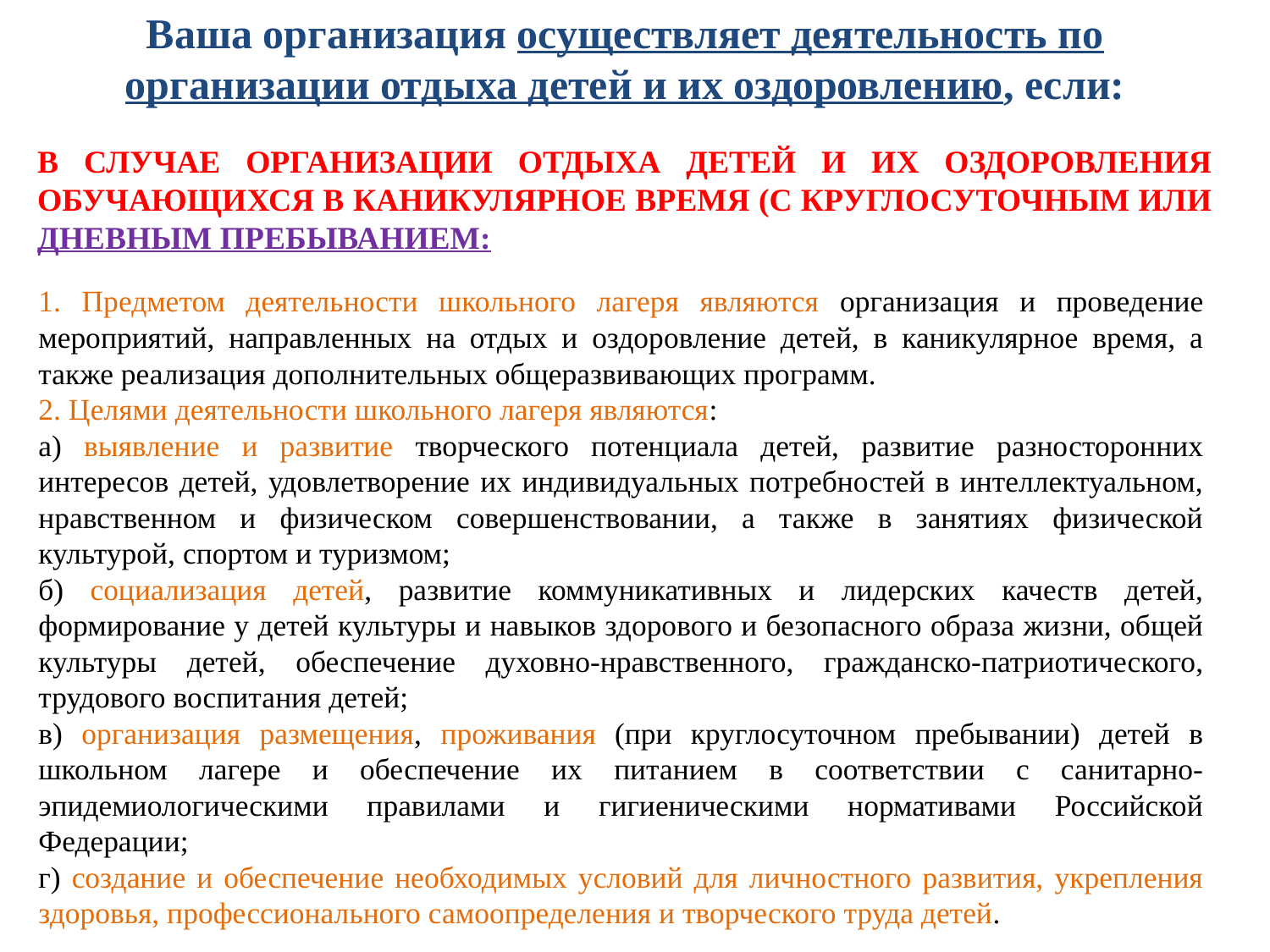

Ваша организация осуществляет деятельность по организации отдыха детей и их оздоровлению, если:
В СЛУЧАЕ ОРГАНИЗАЦИИ ОТДЫХА ДЕТЕЙ И ИХ ОЗДОРОВЛЕНИЯ ОБУЧАЮЩИХСЯ В КАНИКУЛЯРНОЕ ВРЕМЯ (С КРУГЛОСУТОЧНЫМ ИЛИ ДНЕВНЫМ ПРЕБЫВАНИЕМ:
1. Предметом деятельности школьного лагеря являются организация и проведение мероприятий, направленных на отдых и оздоровление детей, в каникулярное время, а также реализация дополнительных общеразвивающих программ.
2. Целями деятельности школьного лагеря являются:
а) выявление и развитие творческого потенциала детей, развитие разносторонних интересов детей, удовлетворение их индивидуальных потребностей в интеллектуальном, нравственном и физическом совершенствовании, а также в занятиях физической культурой, спортом и туризмом;
б) социализация детей, развитие коммуникативных и лидерских качеств детей, формирование у детей культуры и навыков здорового и безопасного образа жизни, общей культуры детей, обеспечение духовно-нравственного, гражданско-патриотического, трудового воспитания детей;
в) организация размещения, проживания (при круглосуточном пребывании) детей в школьном лагере и обеспечение их питанием в соответствии с санитарно-эпидемиологическими правилами и гигиеническими нормативами Российской Федерации;
г) создание и обеспечение необходимых условий для личностного развития, укрепления здоровья, профессионального самоопределения и творческого труда детей.